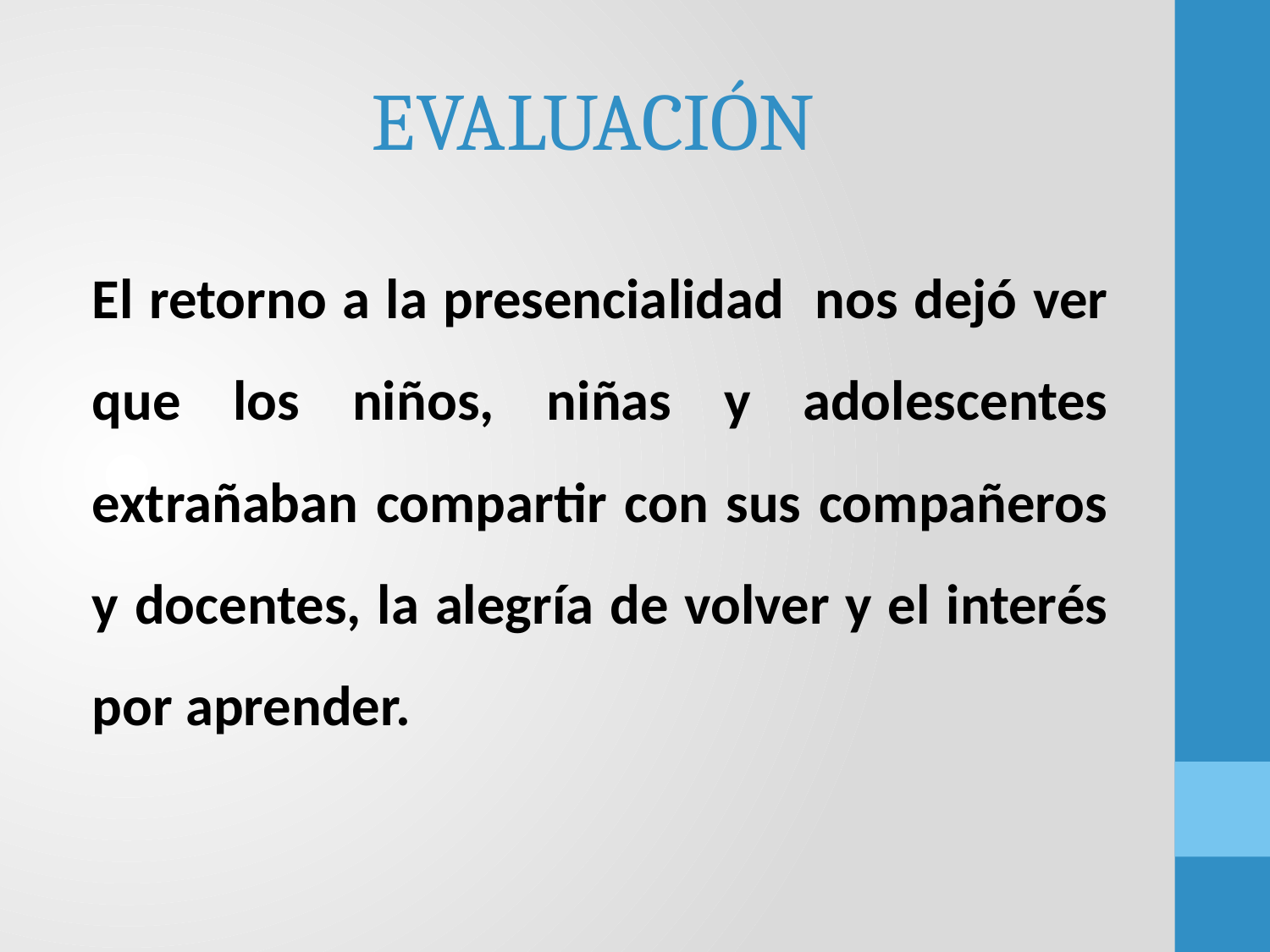

# EVALUACIÓN
El retorno a la presencialidad  nos dejó ver que los niños, niñas y adolescentes extrañaban compartir con sus compañeros y docentes, la alegría de volver y el interés por aprender.